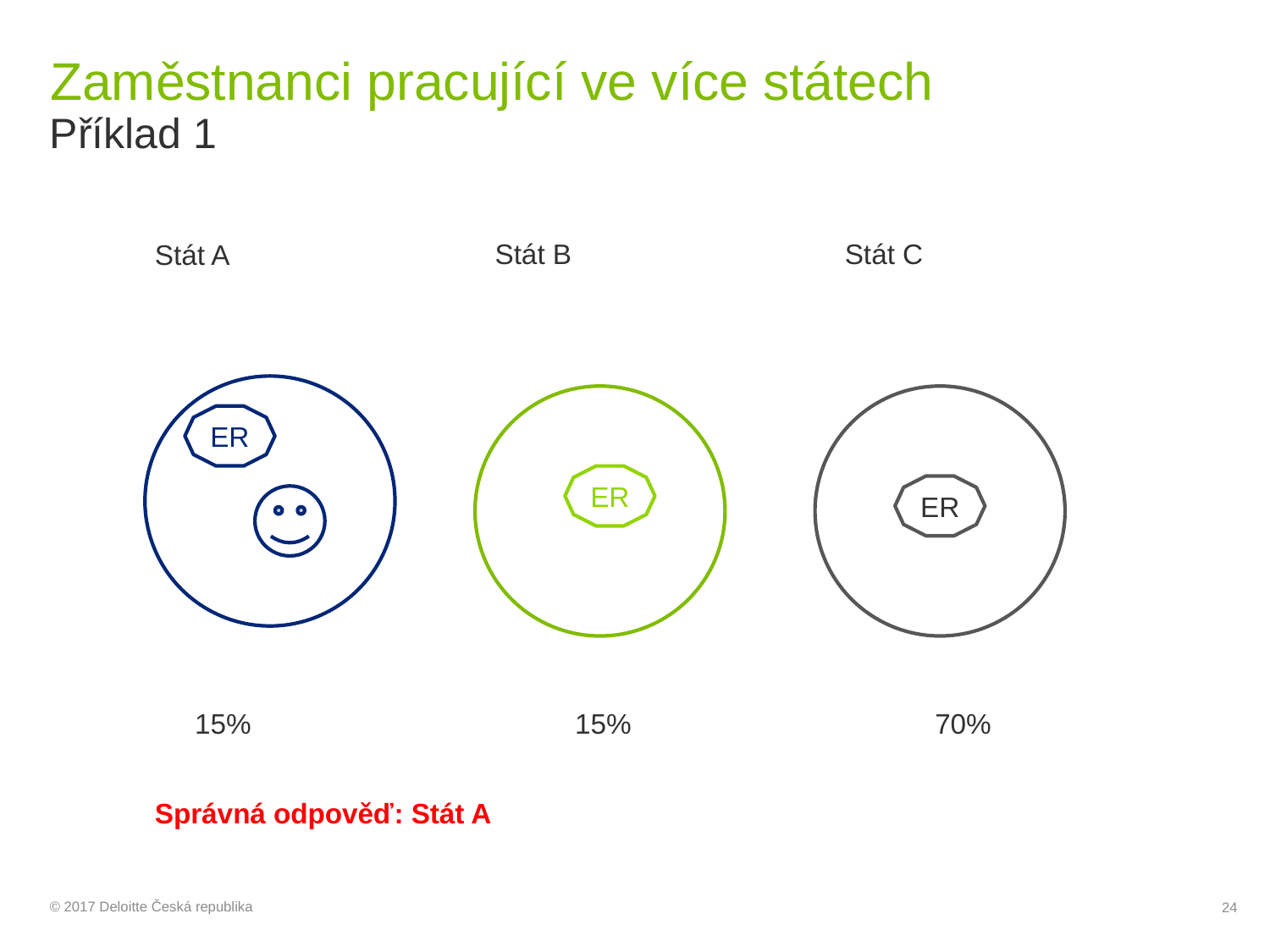

# Zaměstnanci pracující ve více státech
Příklad 1

Stát B
Stát C
Stát A

ER
ER
ER

15%
15%
70%
Správná odpověď: Stát A